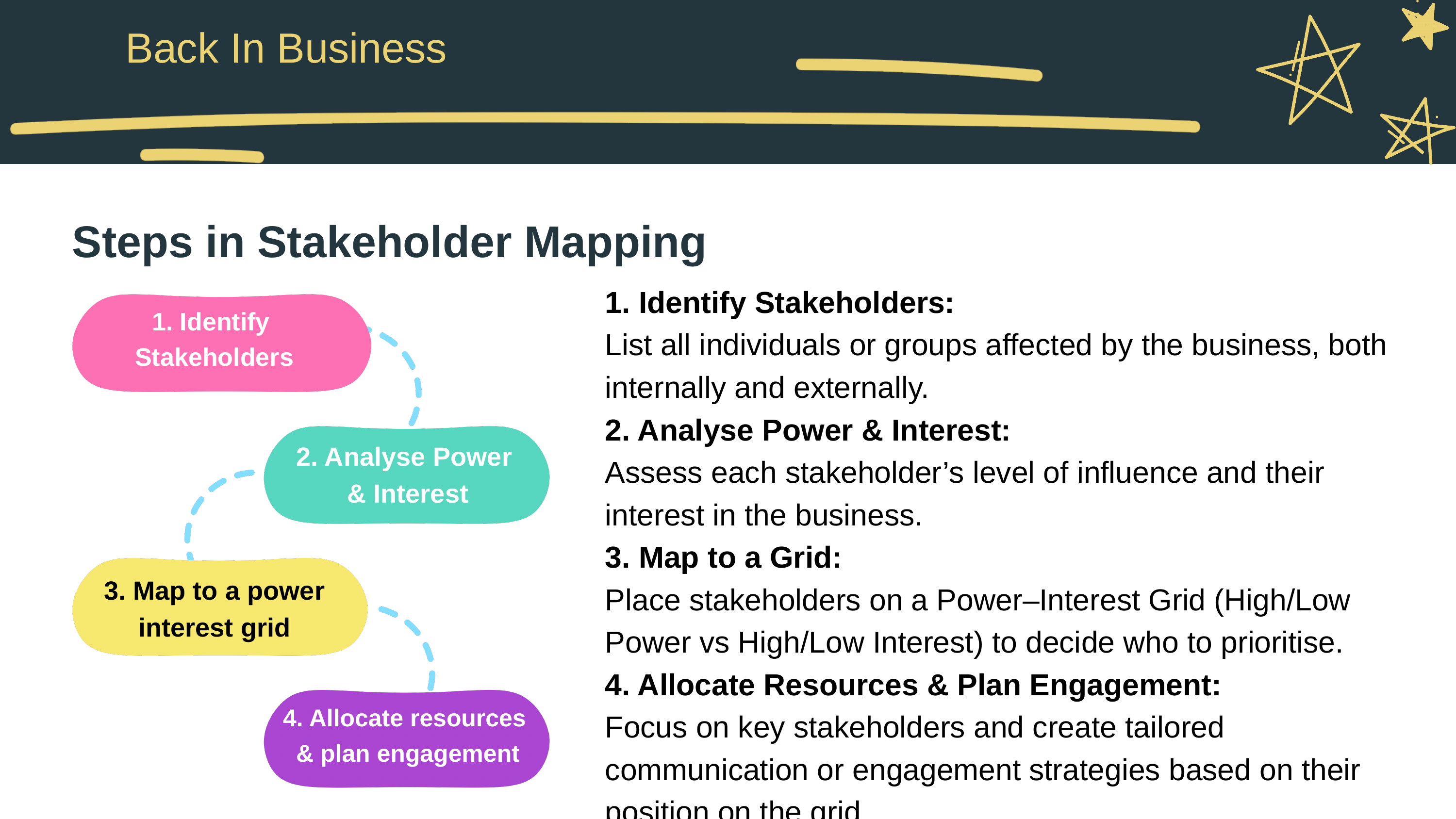

Back In Business

Steps in Stakeholder Mapping
1. Identify Stakeholders:
List all individuals or groups affected by the business, both internally and externally.
2. Analyse Power & Interest:
Assess each stakeholder’s level of influence and their interest in the business.
3. Map to a Grid:
Place stakeholders on a Power–Interest Grid (High/Low Power vs High/Low Interest) to decide who to prioritise.
4. Allocate Resources & Plan Engagement:
Focus on key stakeholders and create tailored communication or engagement strategies based on their position on the grid.

1. Identify
Stakeholders
2. Analyse Power
& Interest
3. Map to a power
interest grid
4. Allocate resources
& plan engagement